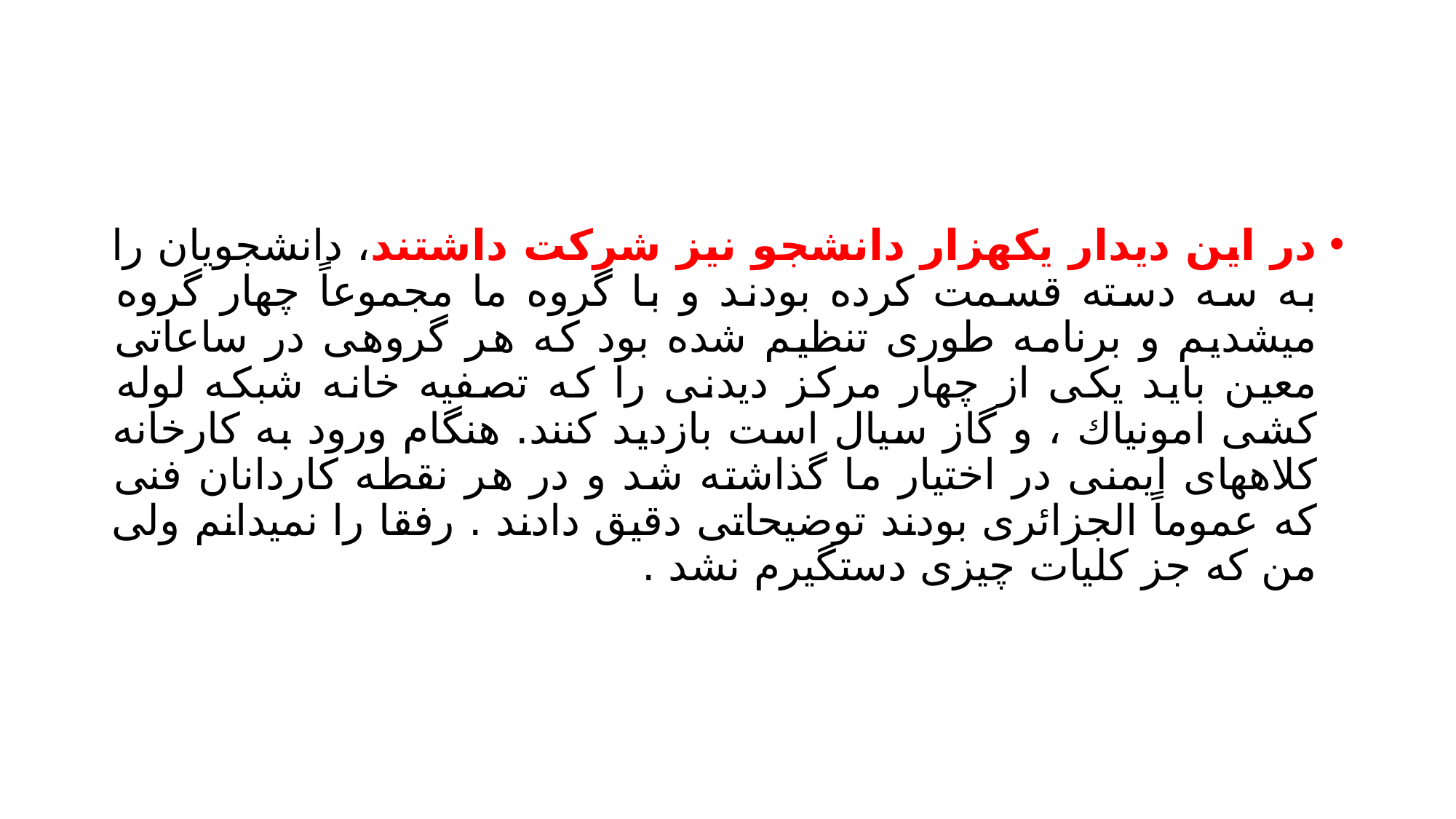

#
در این دیدار یکهزار دانشجو نیز شرکت داشتند، دانشجویان را به سه دسته قسمت کرده بودند و با گروه ما مجموعاً چهار گروه میشدیم و برنامه طوری تنظیم شده بود که هر گروهی در ساعاتی معین باید یکی از چهار مرکز دیدنی را که تصفیه خانه شبکه لوله کشی امونياك ، و گاز سیال است بازدید کنند. هنگام ورود به کارخانه کلاههای ایمنی در اختیار ما گذاشته شد و در هر نقطه کاردانان فنی که عموماً الجزائری بودند توضیحاتی دقیق دادند . رفقا را نمیدانم ولی من که جز کلیات چیزی دستگیرم نشد .